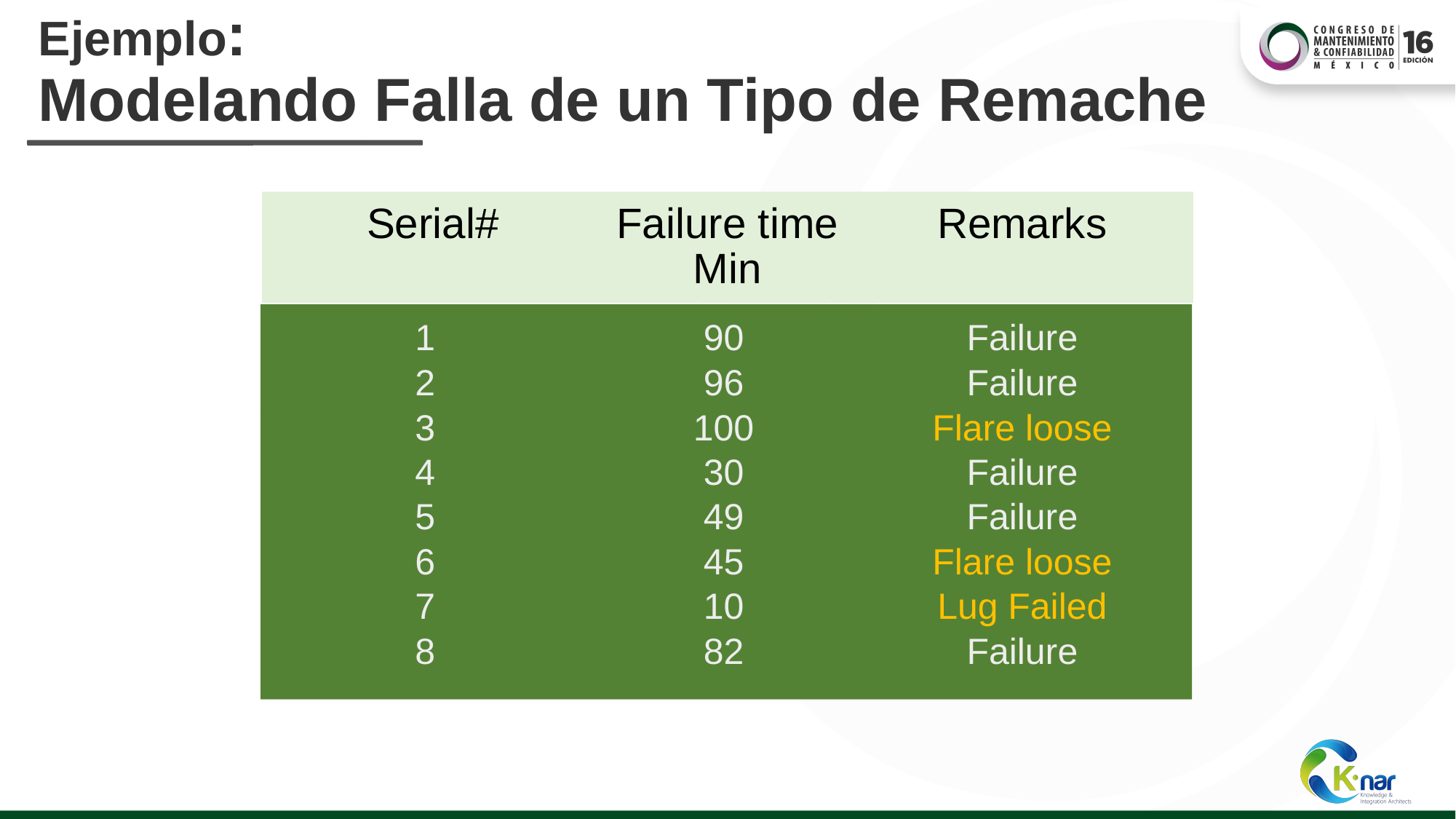

# Ejemplo: Modelando Falla de un Tipo de Remache
Serial#
Failure time Min
Remarks
1
2
3
4
5
6
7
8
90
96
100
30
49
45
10
82
Failure
Failure
Flare loose
Failure
Failure
Flare loose
Lug Failed
Failure